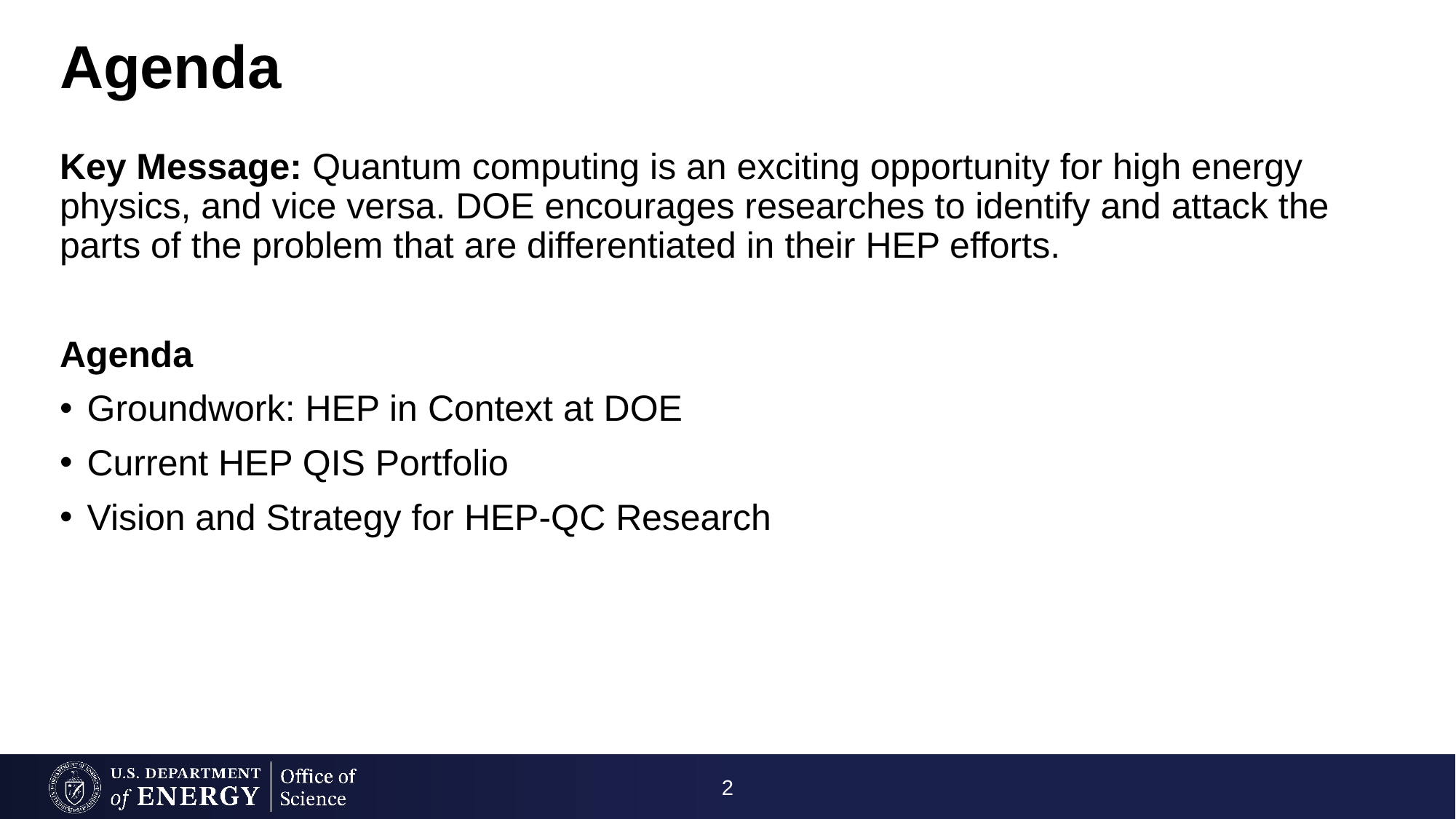

# Agenda
Key Message: Quantum computing is an exciting opportunity for high energy physics, and vice versa. DOE encourages researches to identify and attack the parts of the problem that are differentiated in their HEP efforts.

Agenda
Groundwork: HEP in Context at DOE
Current HEP QIS Portfolio
Vision and Strategy for HEP-QC Research
2